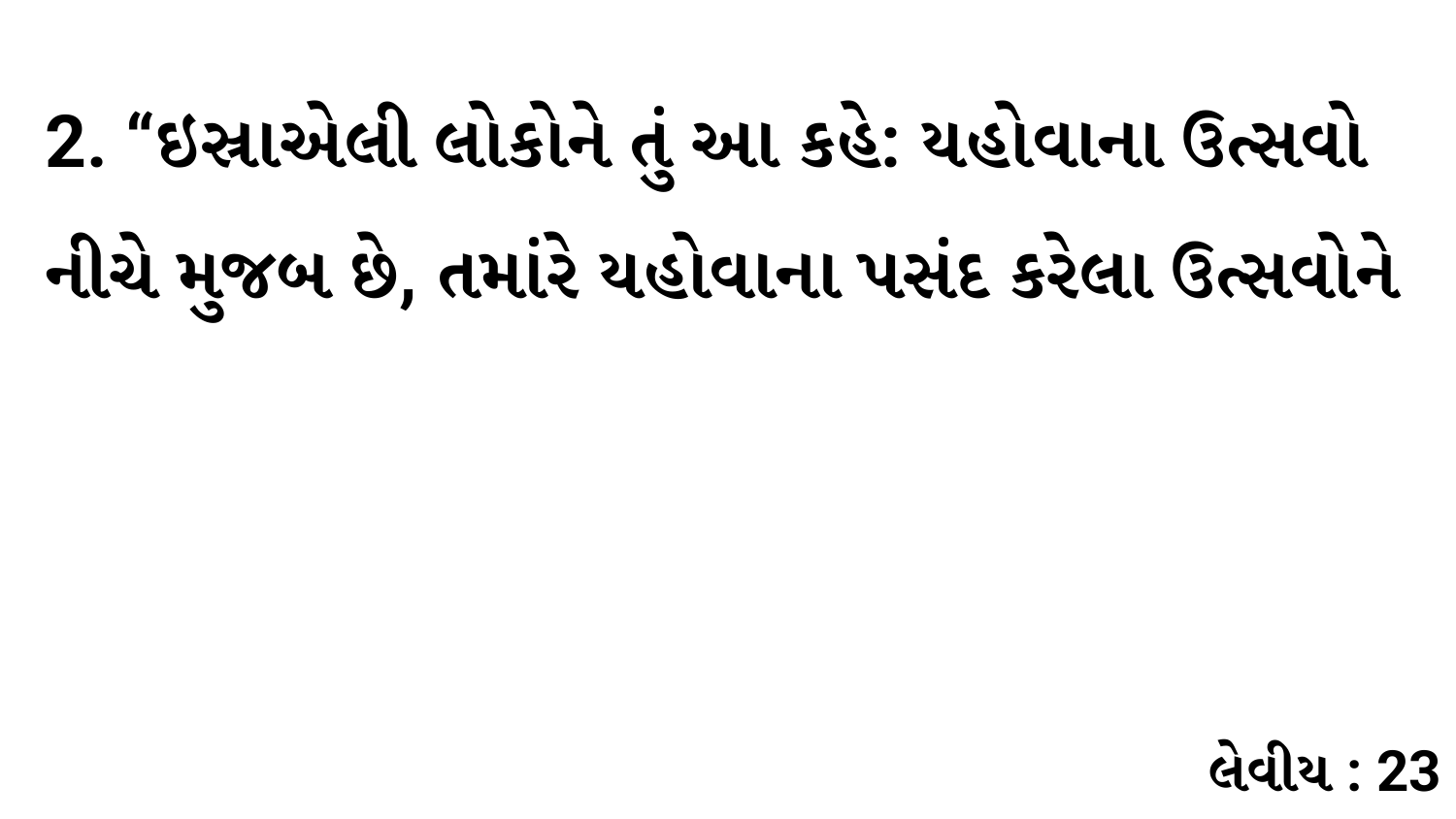

2. “ઇસ્રાએલી લોકોને તું આ કહે: યહોવાના ઉત્સવો નીચે મુજબ છે, તમાંરે યહોવાના પસંદ કરેલા ઉત્સવોને
લેવીય : 23